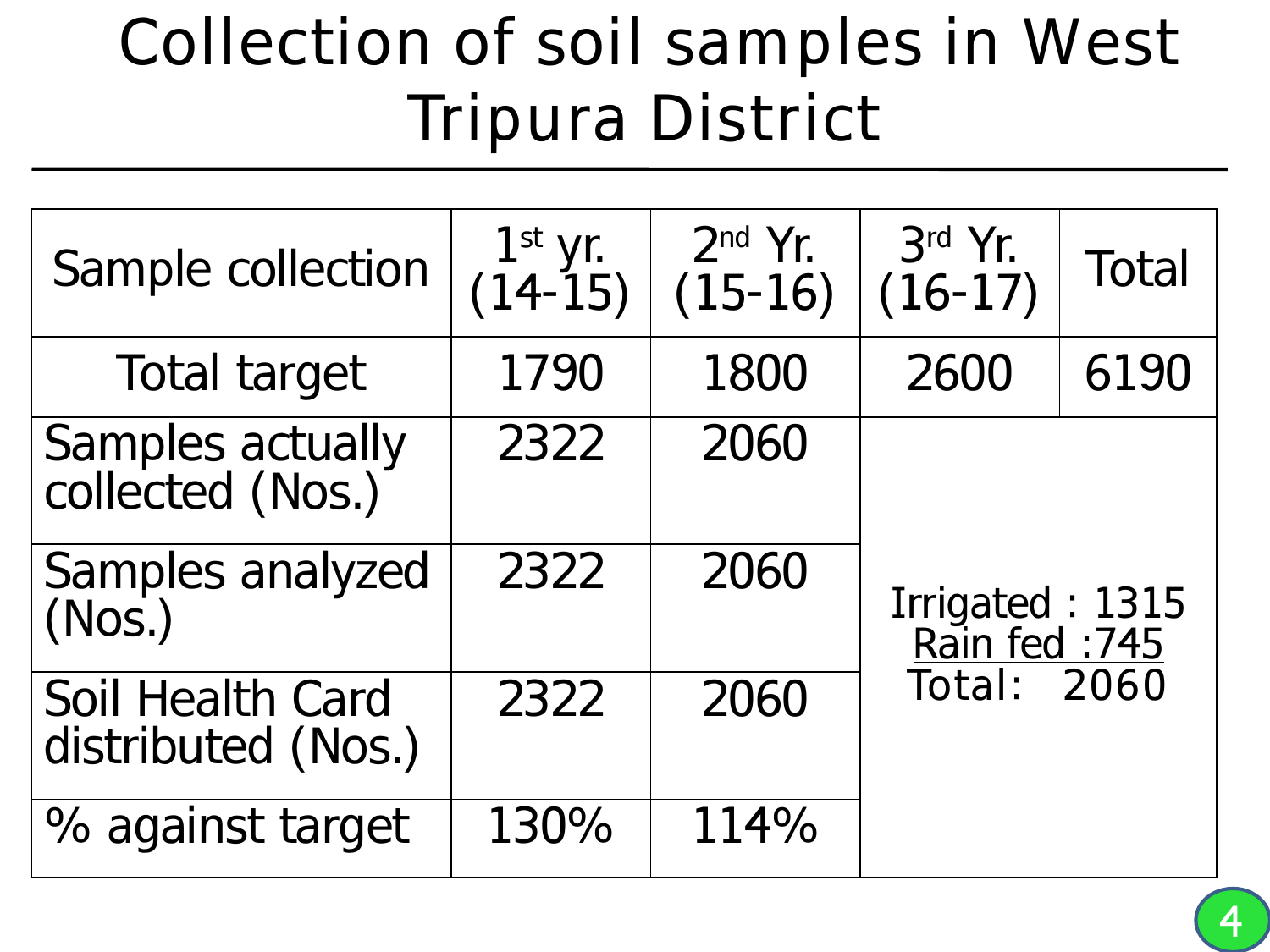

# Collection of soil samples in West Tripura District
| Sample collection | 1st yr. (14-15) | 2nd Yr. (15-16) | 3rd Yr. (16-17) | Total |
| --- | --- | --- | --- | --- |
| Total target | 1790 | 1800 | 2600 | 6190 |
| Samples actually collected (Nos.) | 2322 | 2060 | Irrigated : 1315 Rain fed :745 Total: 2060 |  |
| Samples analyzed (Nos.) | 2322 | 2060 |  |  |
| Soil Health Card distributed (Nos.) | 2322 | 2060 |  |  |
| % against target | 130% | 114% |  |  |
4